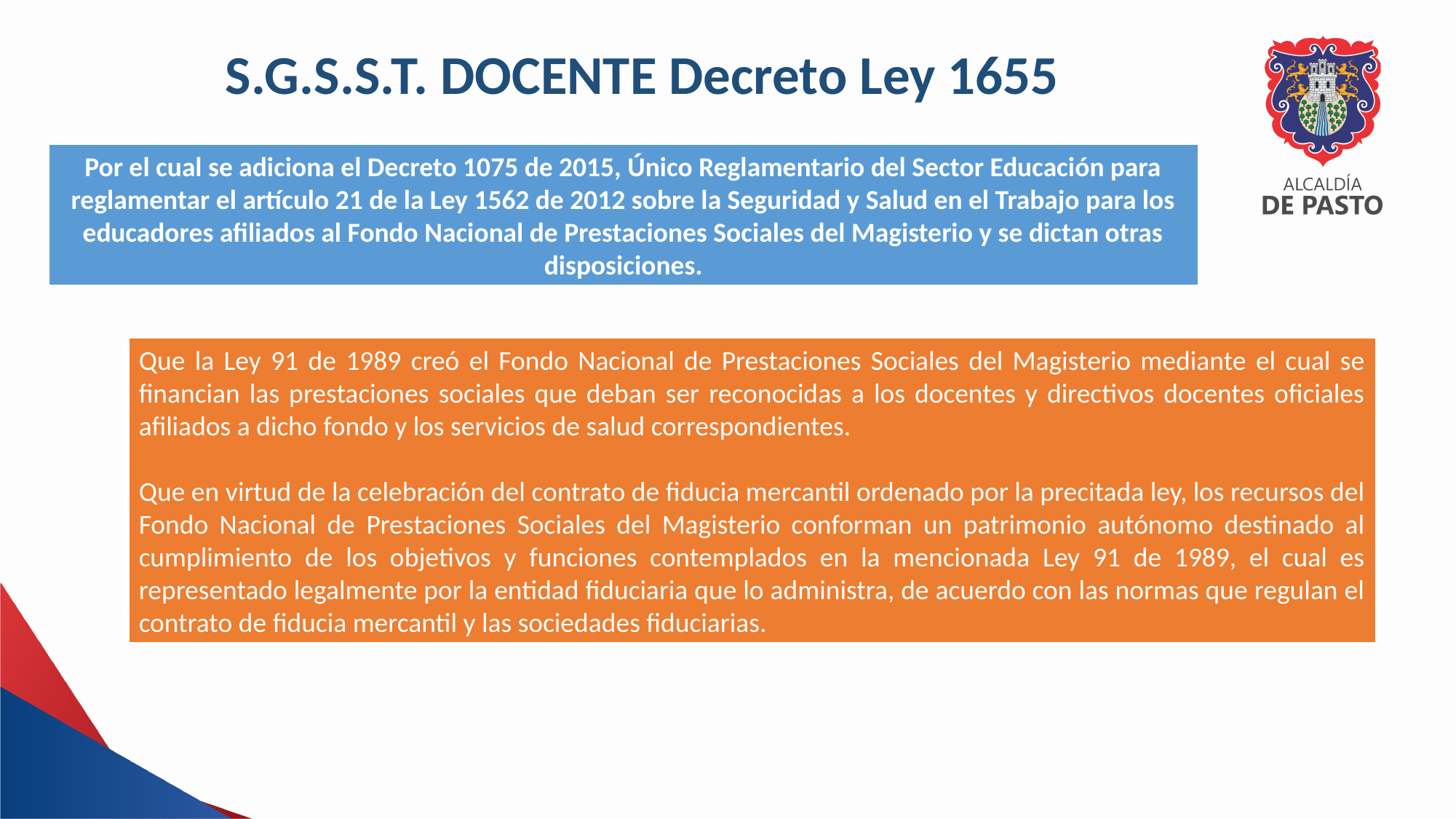

S.G.S.S.T. DOCENTE Decreto Ley 1655
Por el cual se adiciona el Decreto 1075 de 2015, Único Reglamentario del Sector Educación para reglamentar el artículo 21 de la Ley 1562 de 2012 sobre la Seguridad y Salud en el Trabajo para los educadores afiliados al Fondo Nacional de Prestaciones Sociales del Magisterio y se dictan otras disposiciones.
Que la Ley 91 de 1989 creó el Fondo Nacional de Prestaciones Sociales del Magisterio mediante el cual se financian las prestaciones sociales que deban ser reconocidas a los docentes y directivos docentes oficiales afiliados a dicho fondo y los servicios de salud correspondientes.

Que en virtud de la celebración del contrato de fiducia mercantil ordenado por la precitada ley, los recursos del Fondo Nacional de Prestaciones Sociales del Magisterio conforman un patrimonio autónomo destinado al cumplimiento de los objetivos y funciones contemplados en la mencionada Ley 91 de 1989, el cual es representado legalmente por la entidad fiduciaria que lo administra, de acuerdo con las normas que regulan el contrato de fiducia mercantil y las sociedades fiduciarias.